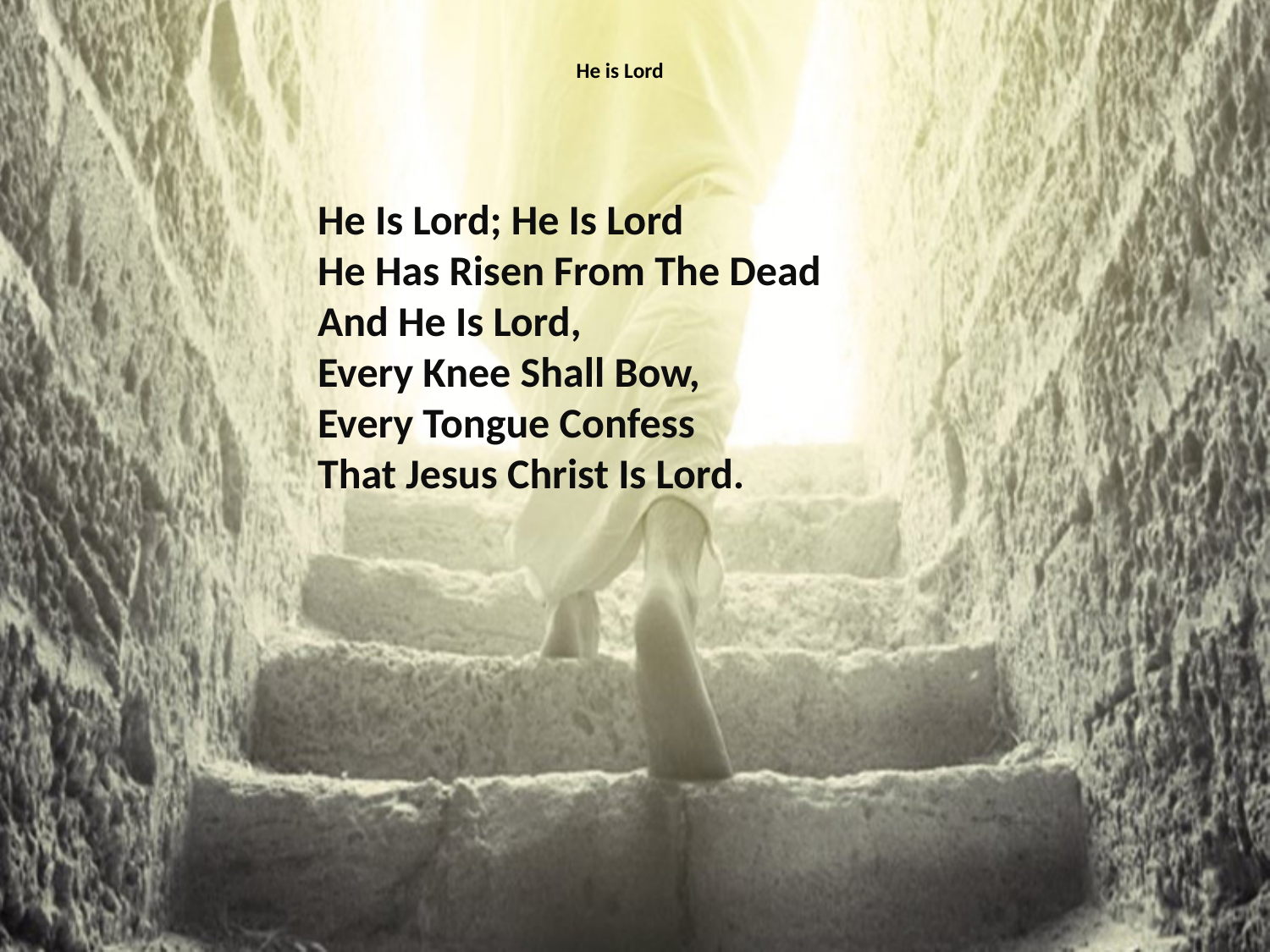

# He is Lord
He Is Lord; He Is Lord
He Has Risen From The Dead
And He Is Lord,
Every Knee Shall Bow,
Every Tongue Confess
That Jesus Christ Is Lord.